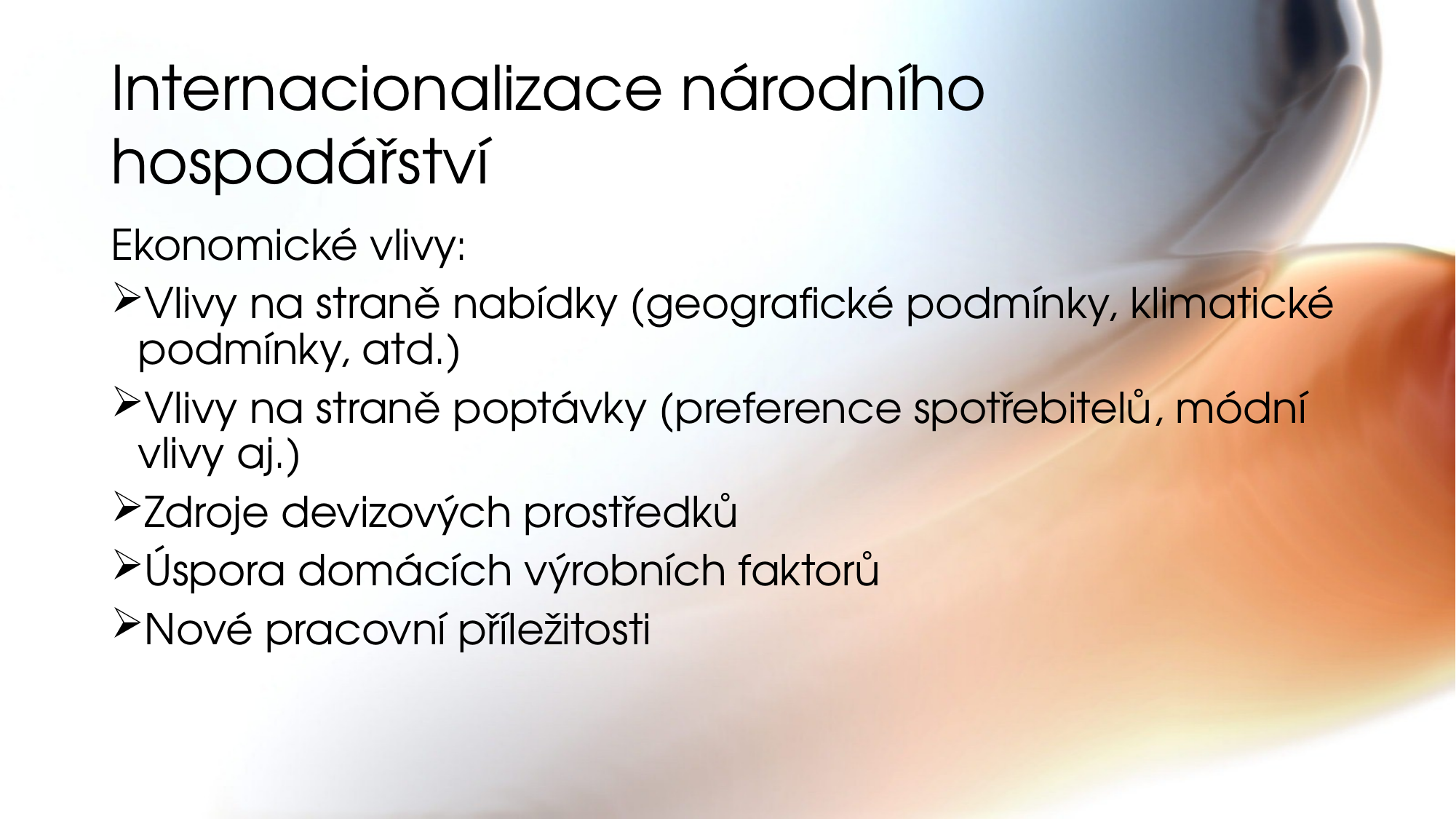

# Internacionalizace národního hospodářství
Ekonomické vlivy:
Vlivy na straně nabídky (geografické podmínky, klimatické podmínky, atd.)
Vlivy na straně poptávky (preference spotřebitelů, módní vlivy aj.)
Zdroje devizových prostředků
Úspora domácích výrobních faktorů
Nové pracovní příležitosti